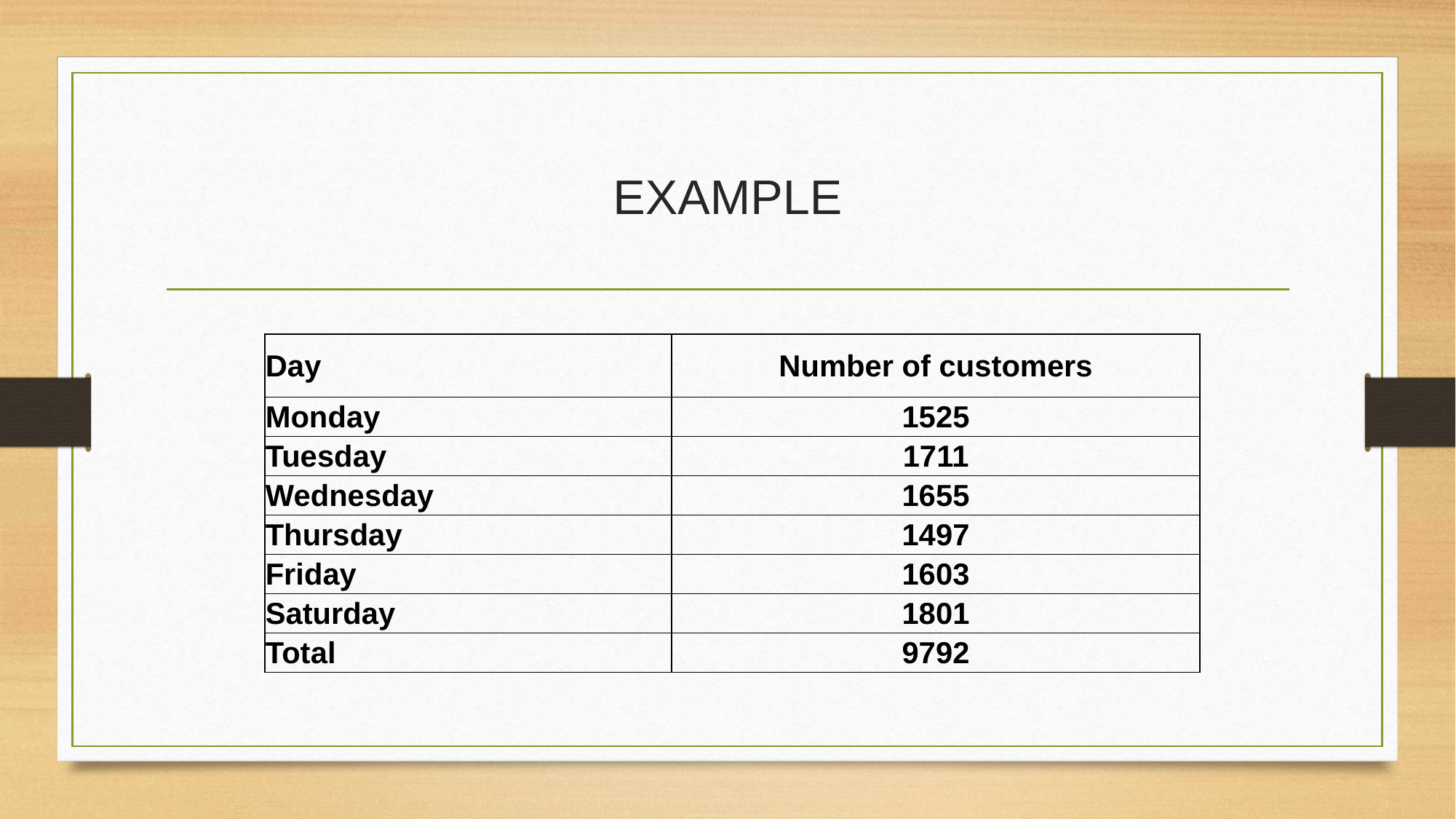

# EXAMPLE
| Day | Number of customers |
| --- | --- |
| Monday | 1525 |
| Tuesday | 1711 |
| Wednesday | 1655 |
| Thursday | 1497 |
| Friday | 1603 |
| Saturday | 1801 |
| Total | 9792 |